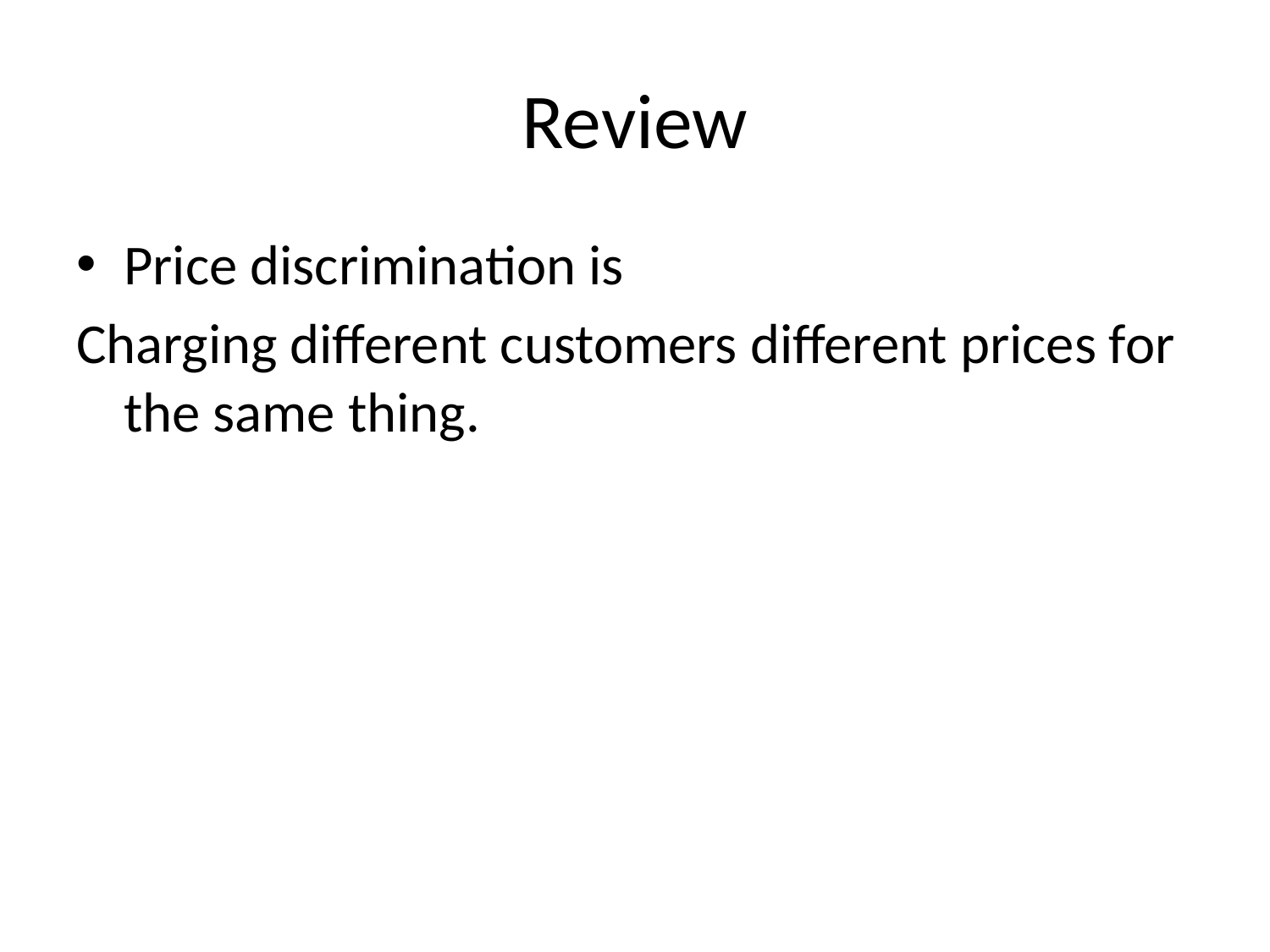

# Review
Price discrimination is
Charging different customers different prices for the same thing.